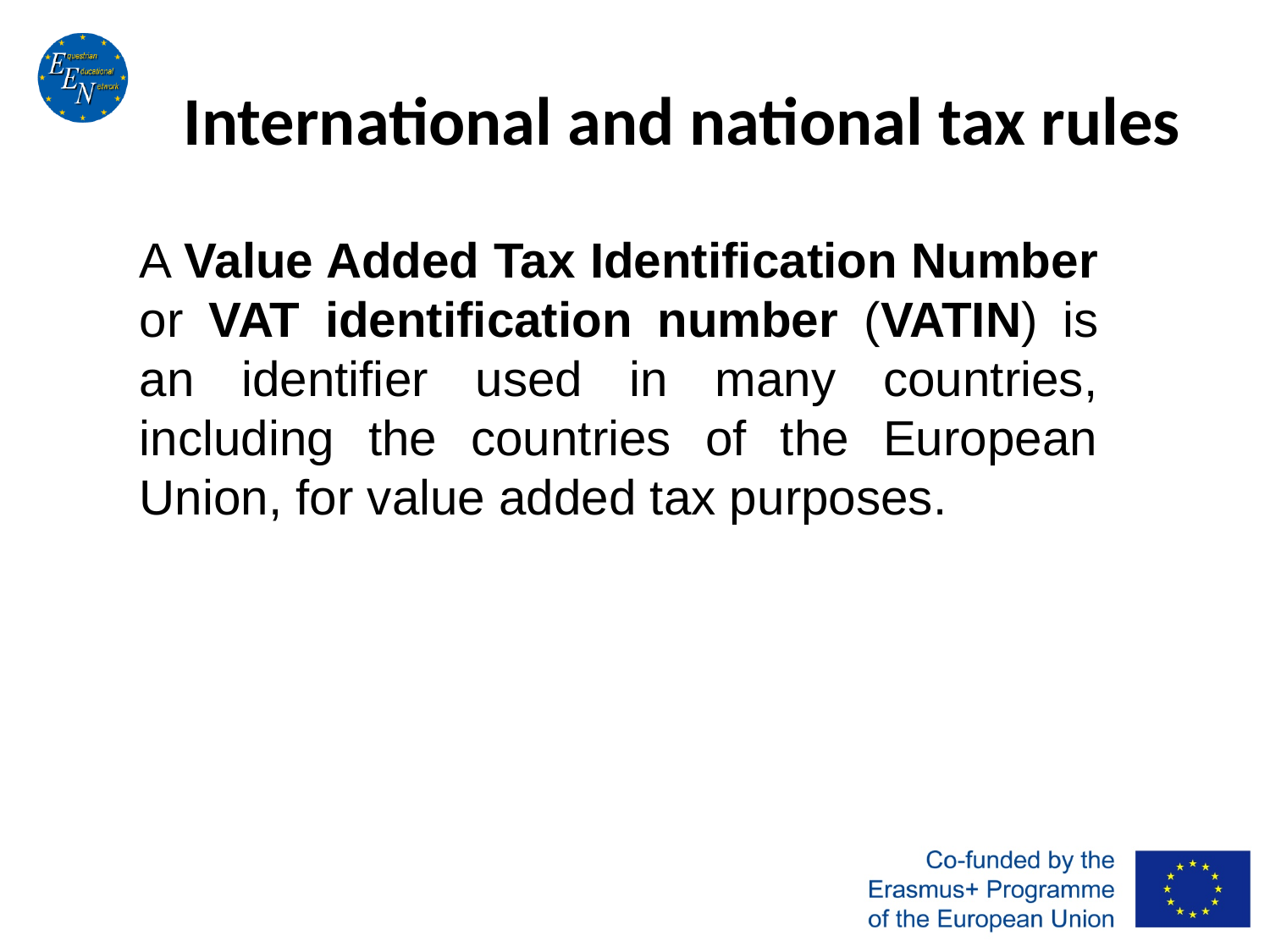

# International and national tax rules
A Value Added Tax Identification Number or VAT identification number (VATIN) is an identifier used in many countries, including the countries of the European Union, for value added tax purposes.